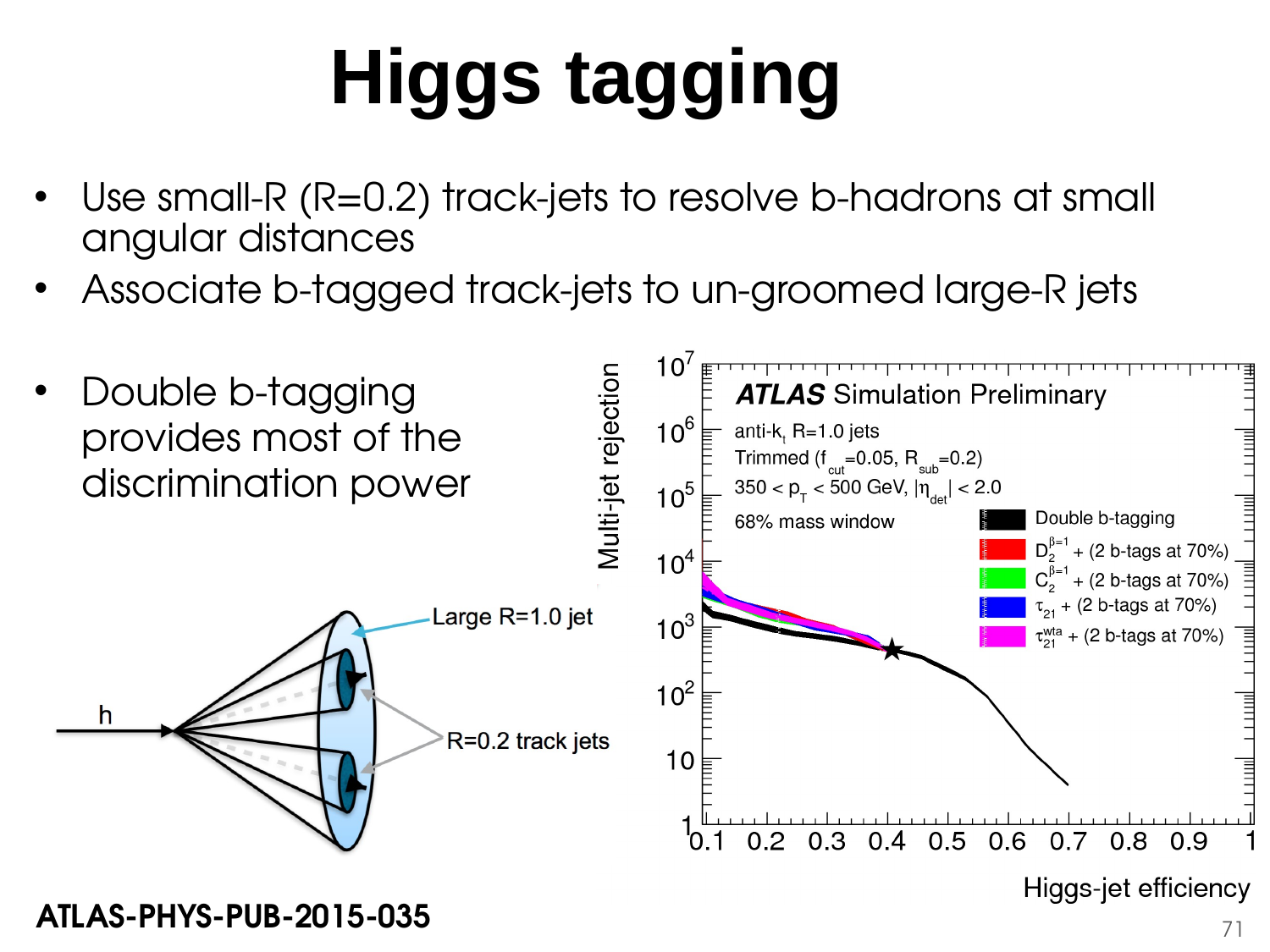

# Higgs tagging
Use small-R (R=0.2) track-jets to resolve b-hadrons at small angular distances
Associate b-tagged track-jets to un-groomed large-R jets

Double b-tagging provides most of the discrimination power

ATLAS-PHYS-PUB-2015-035
71